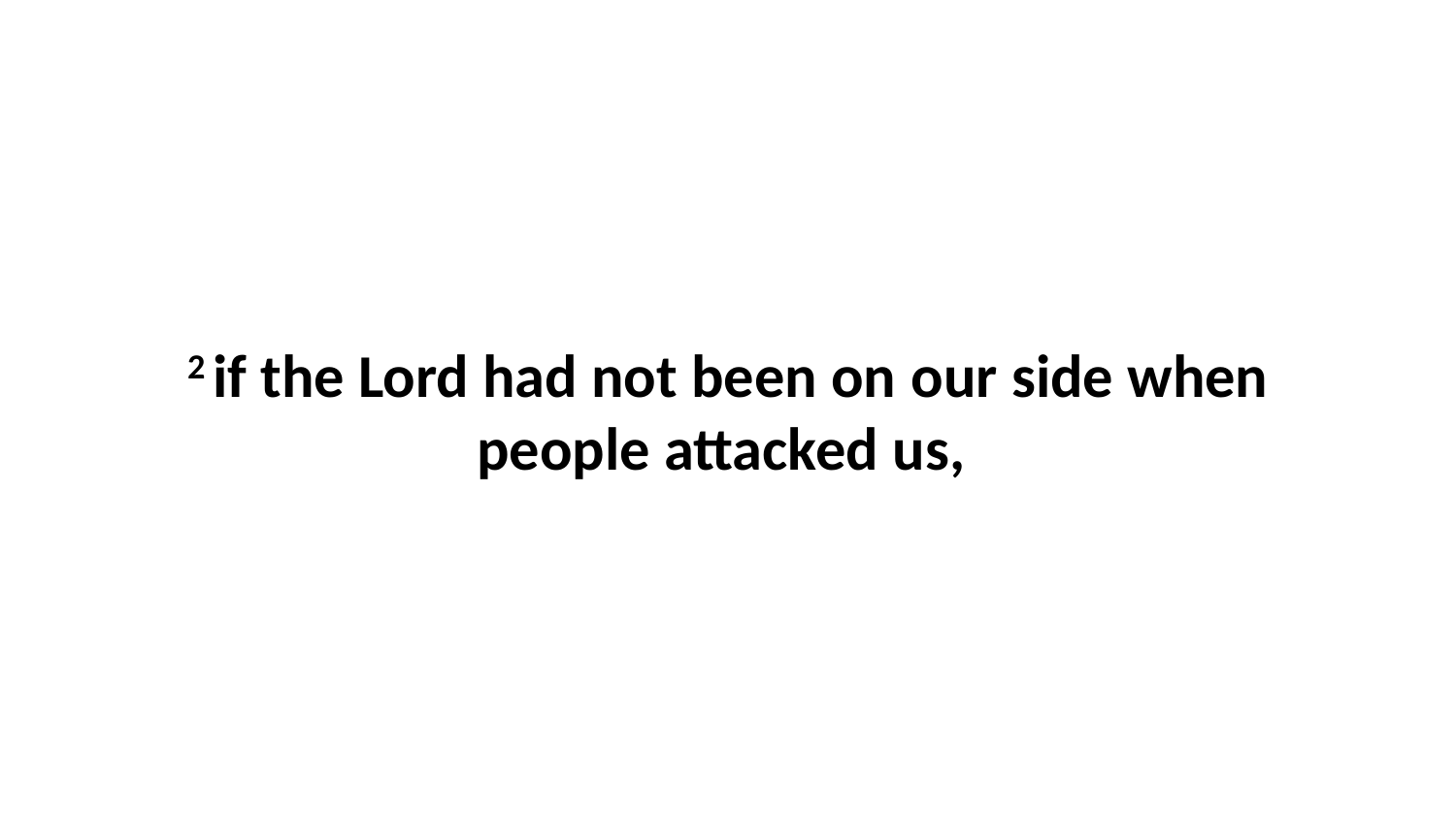

2 if the Lord had not been on our side when people attacked us,